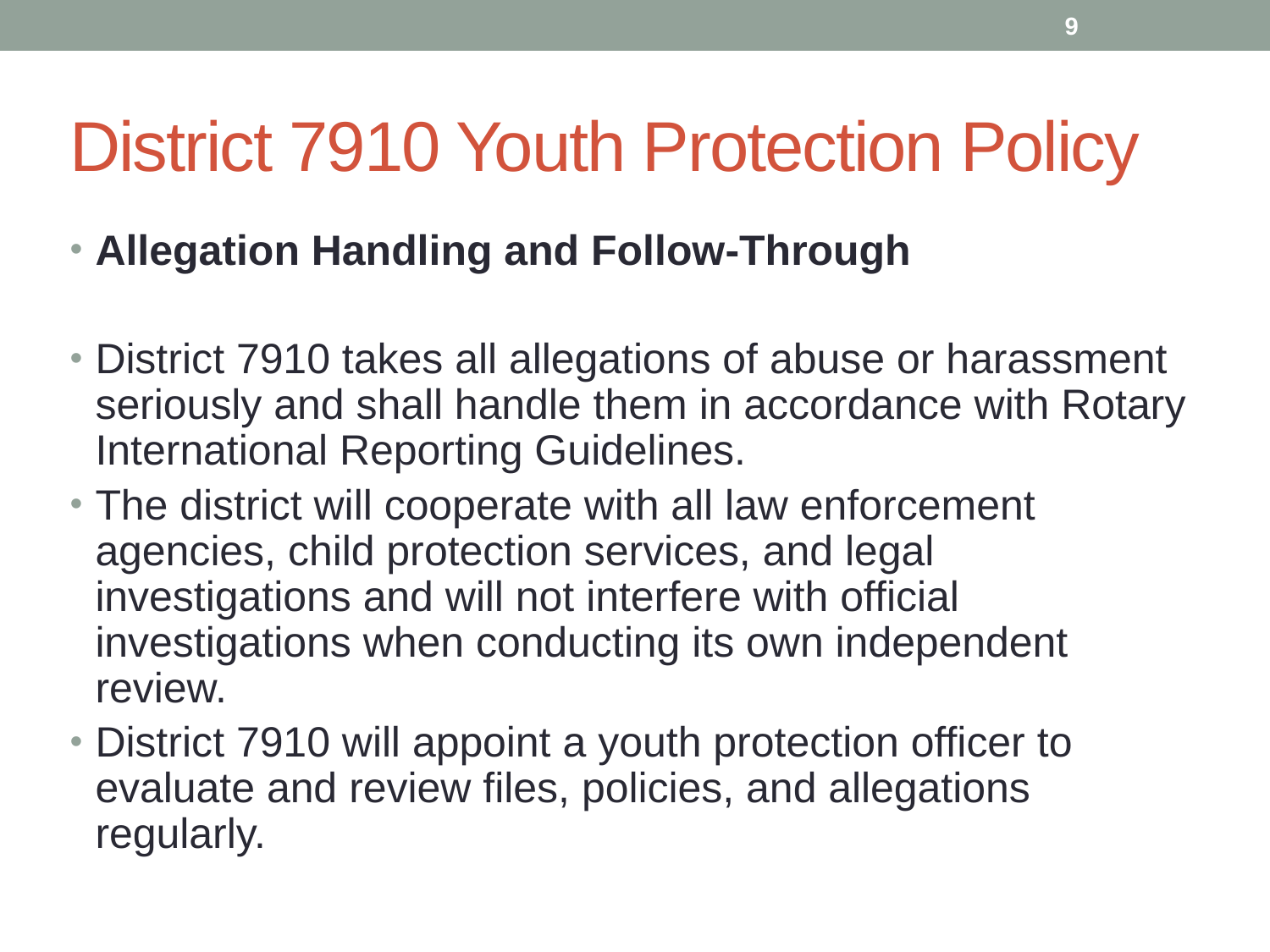

9
# District 7910 Youth Protection Policy
Allegation Handling and Follow-Through

District 7910 takes all allegations of abuse or harassment seriously and shall handle them in accordance with Rotary International Reporting Guidelines.
The district will cooperate with all law enforcement agencies, child protection services, and legal investigations and will not interfere with official investigations when conducting its own independent review.
District 7910 will appoint a youth protection officer to evaluate and review files, policies, and allegations regularly.